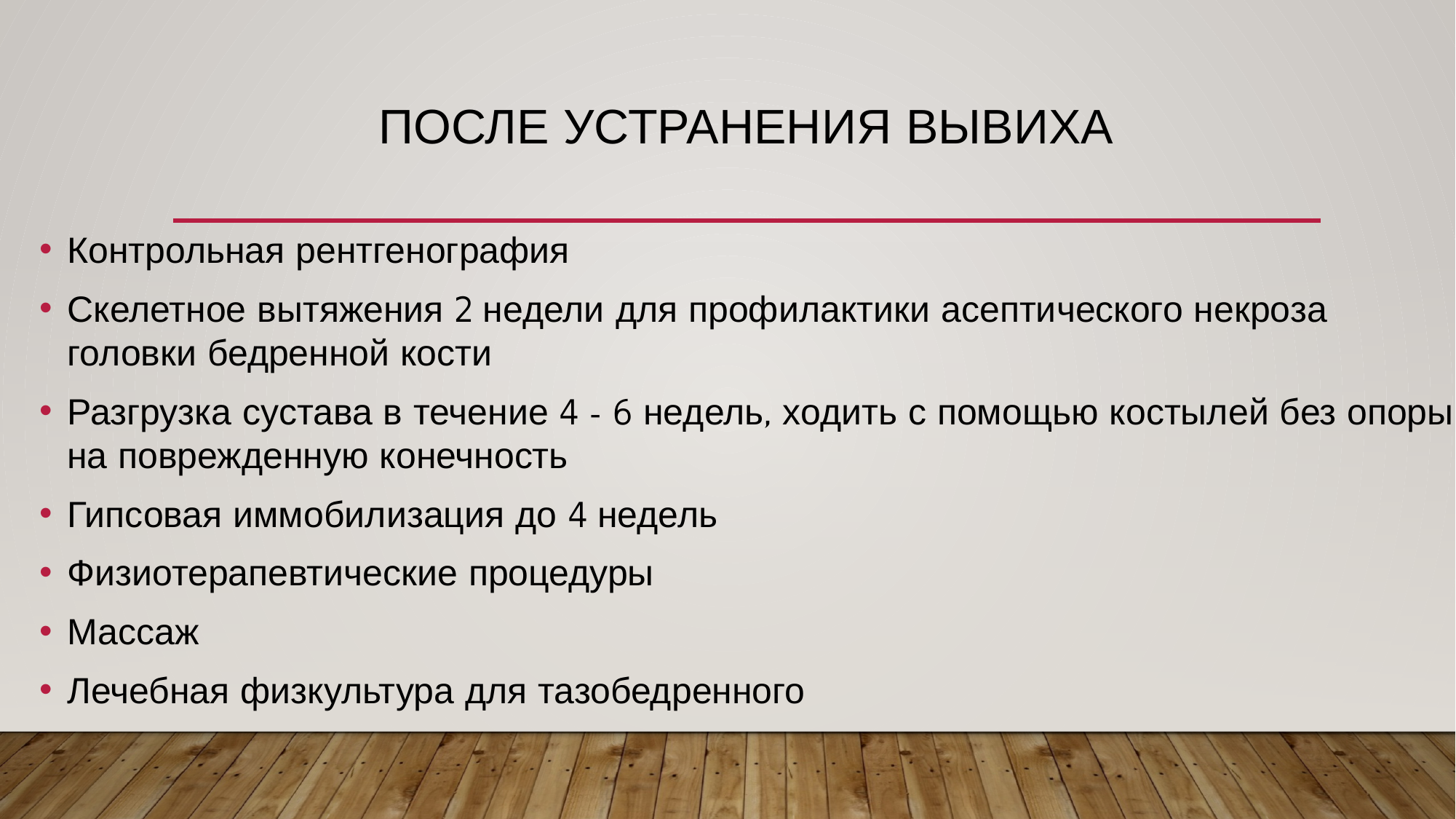

# После устранения вывиха
Контрольная рентгенография
Скелетное вытяжения 2 недели для профилактики асептического некроза головки бедренной кости
Разгрузка сустава в течение 4 - 6 недель, ходить с помощью костылей без опоры на поврежденную конечность
Гипсовая иммобилизация до 4 недель
Физиотерапевтические процедуры
Массаж
Лечебная физкультура для тазобедренного